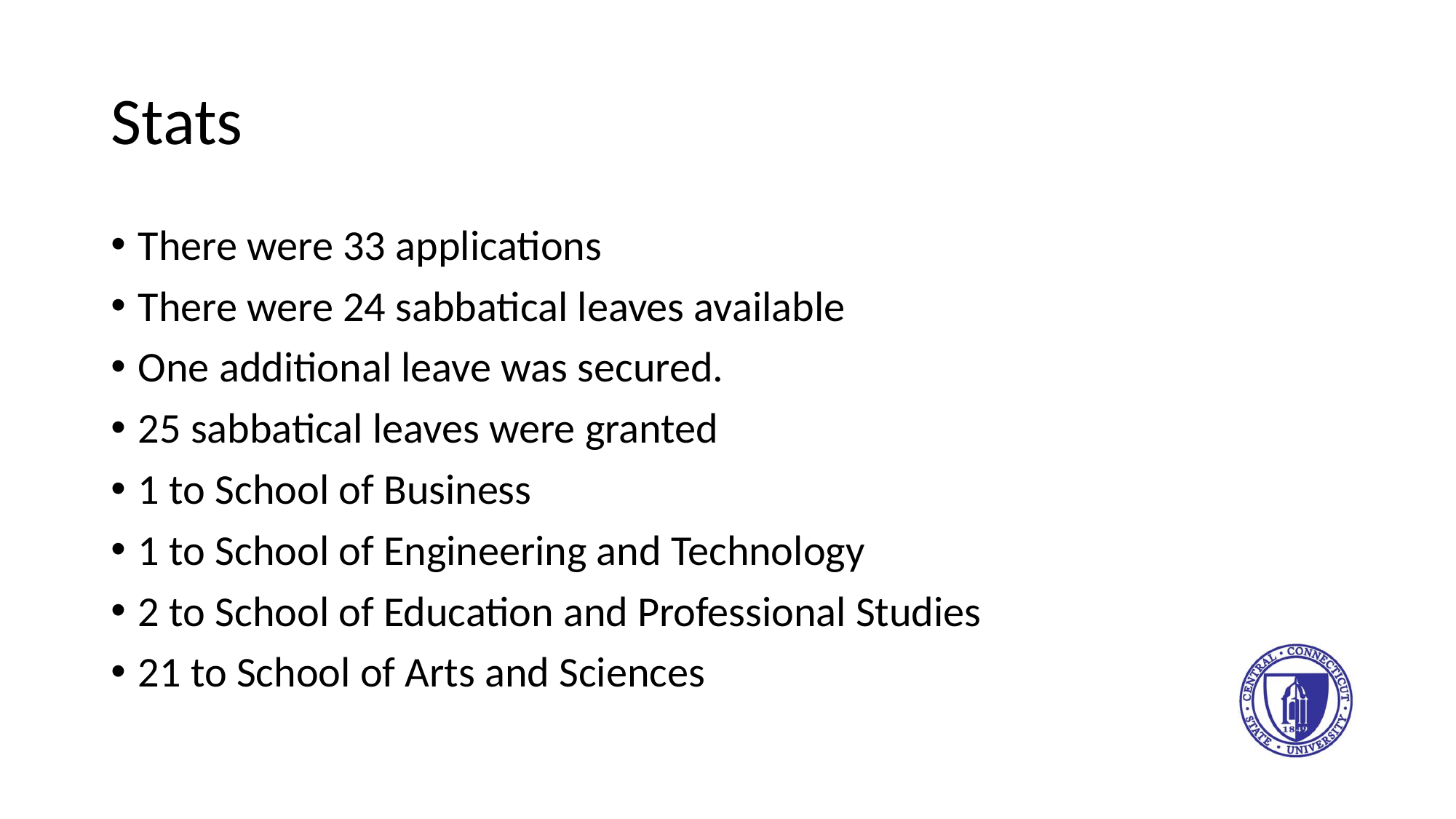

# Stats
There were 33 applications
There were 24 sabbatical leaves available
One additional leave was secured.
25 sabbatical leaves were granted
1 to School of Business
1 to School of Engineering and Technology
2 to School of Education and Professional Studies
21 to School of Arts and Sciences